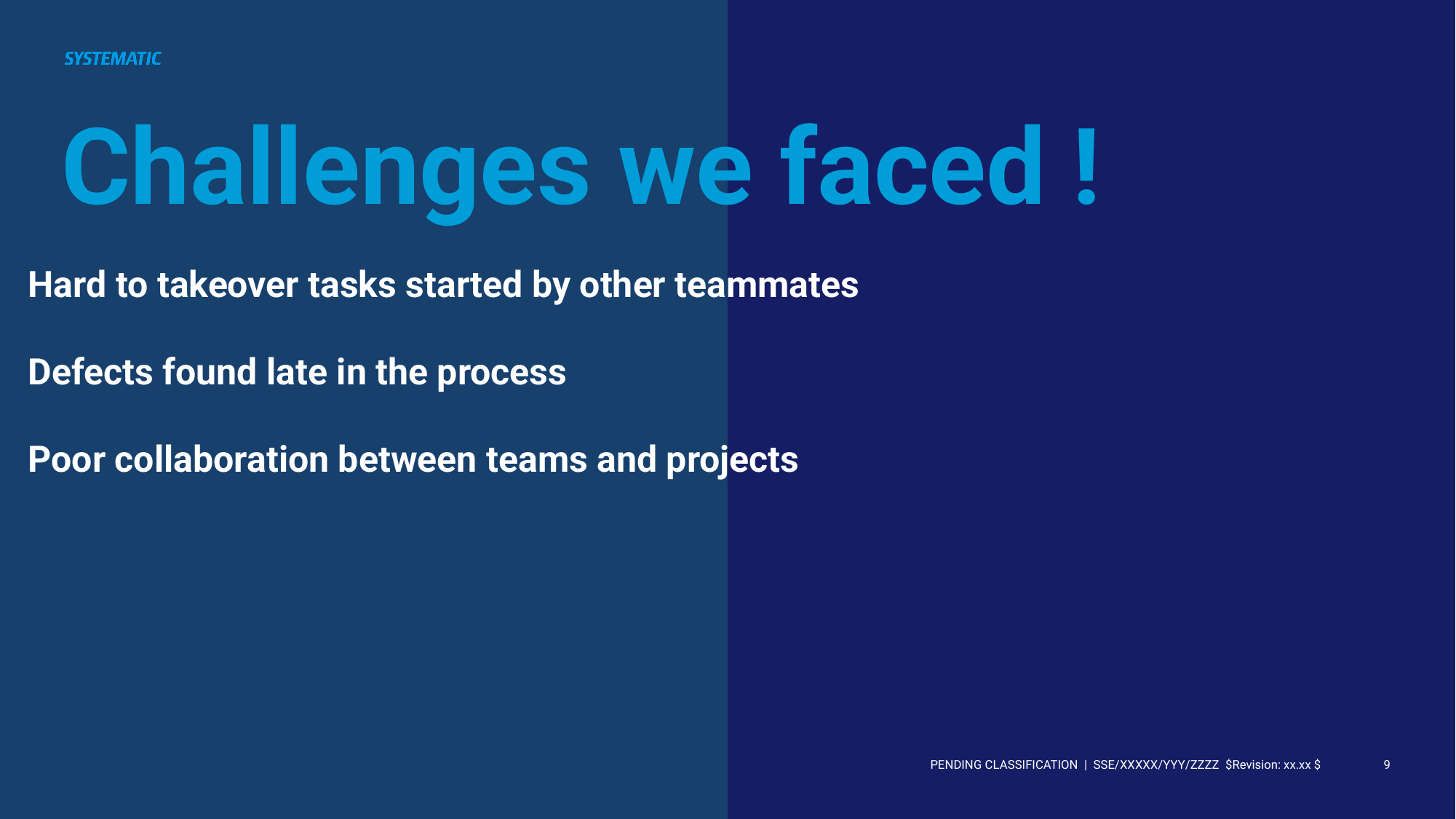

Challenges we faced !
# Hard to takeover tasks started by other teammates Defects found late in the process Poor collaboration between teams and projects
PENDING CLASSIFICATION  |  SSE/XXXXX/YYY/ZZZZ  $Revision: xx.xx $
9